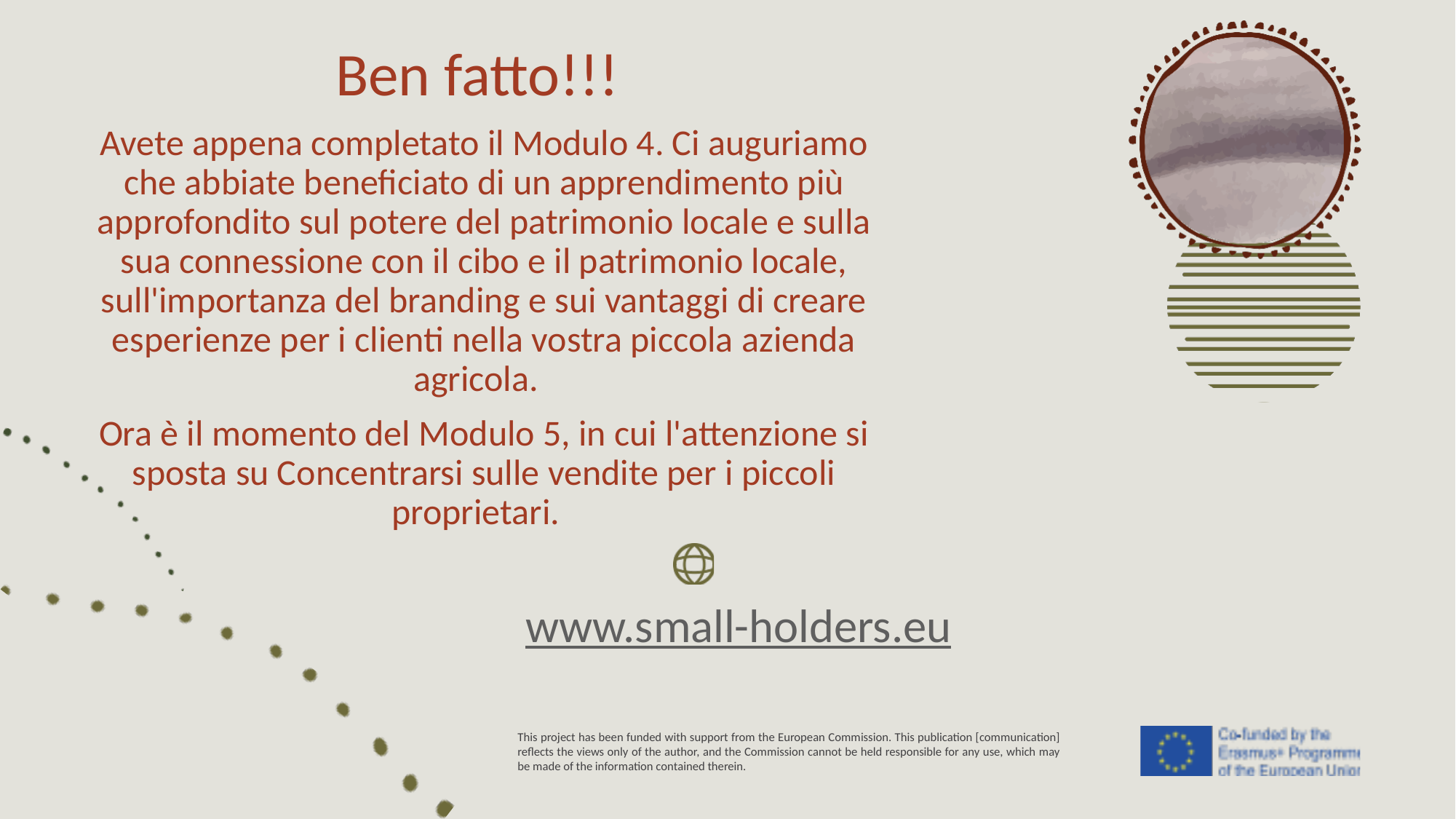

Ben fatto!!!
Avete appena completato il Modulo 4. Ci auguriamo che abbiate beneficiato di un apprendimento più approfondito sul potere del patrimonio locale e sulla sua connessione con il cibo e il patrimonio locale, sull'importanza del branding e sui vantaggi di creare esperienze per i clienti nella vostra piccola azienda agricola.
Ora è il momento del Modulo 5, in cui l'attenzione si sposta su Concentrarsi sulle vendite per i piccoli proprietari.
www.small-holders.eu